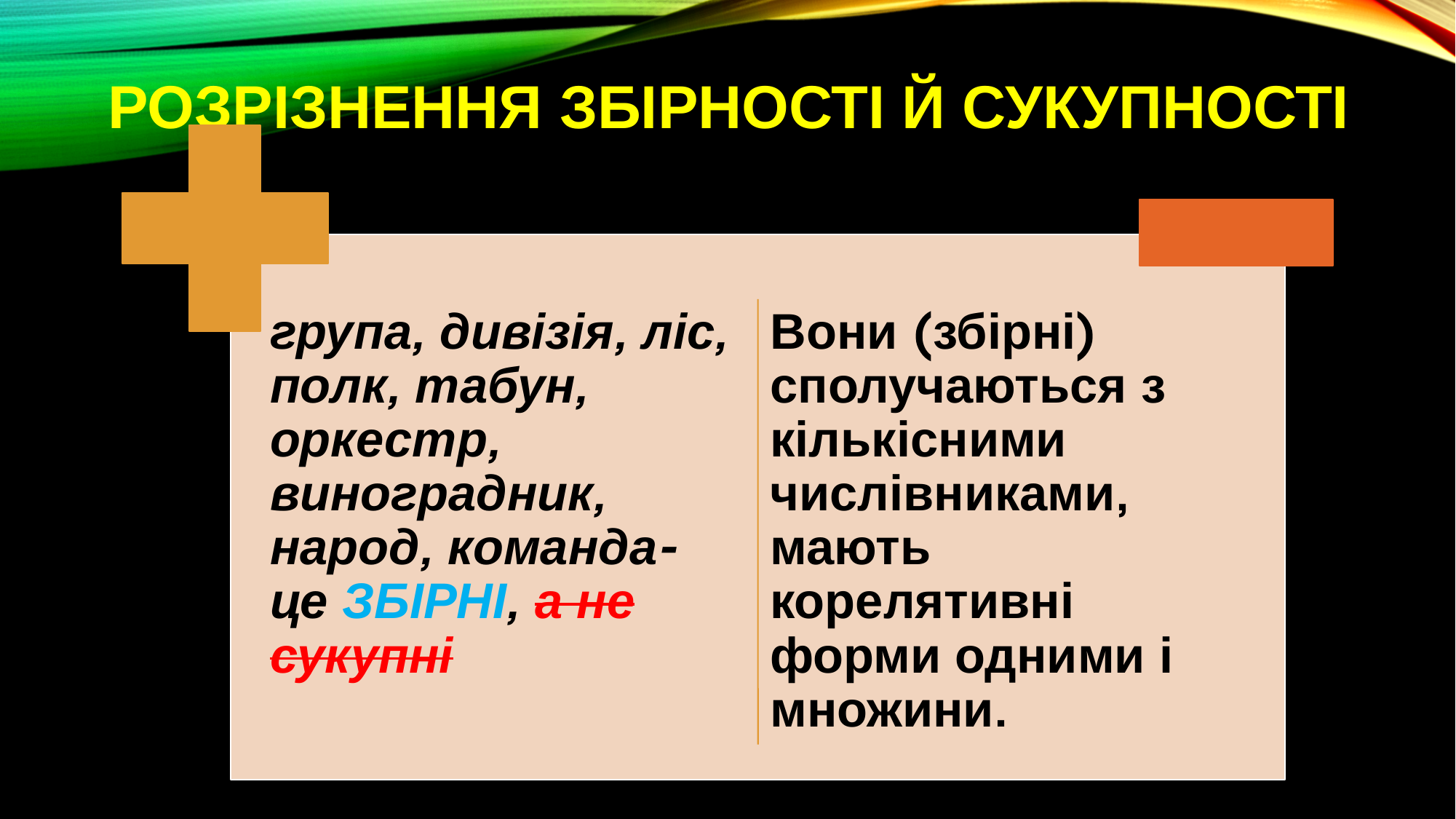

# Розрізнення збірності й сукупності
група, дивізія, ліс, полк, табун, оркестр, виноградник, народ, команда- це ЗБІРНІ, а не сукупні
Вони (збірні) сполучаються з кількісними числівниками, мають корелятивні форми одними і множини.